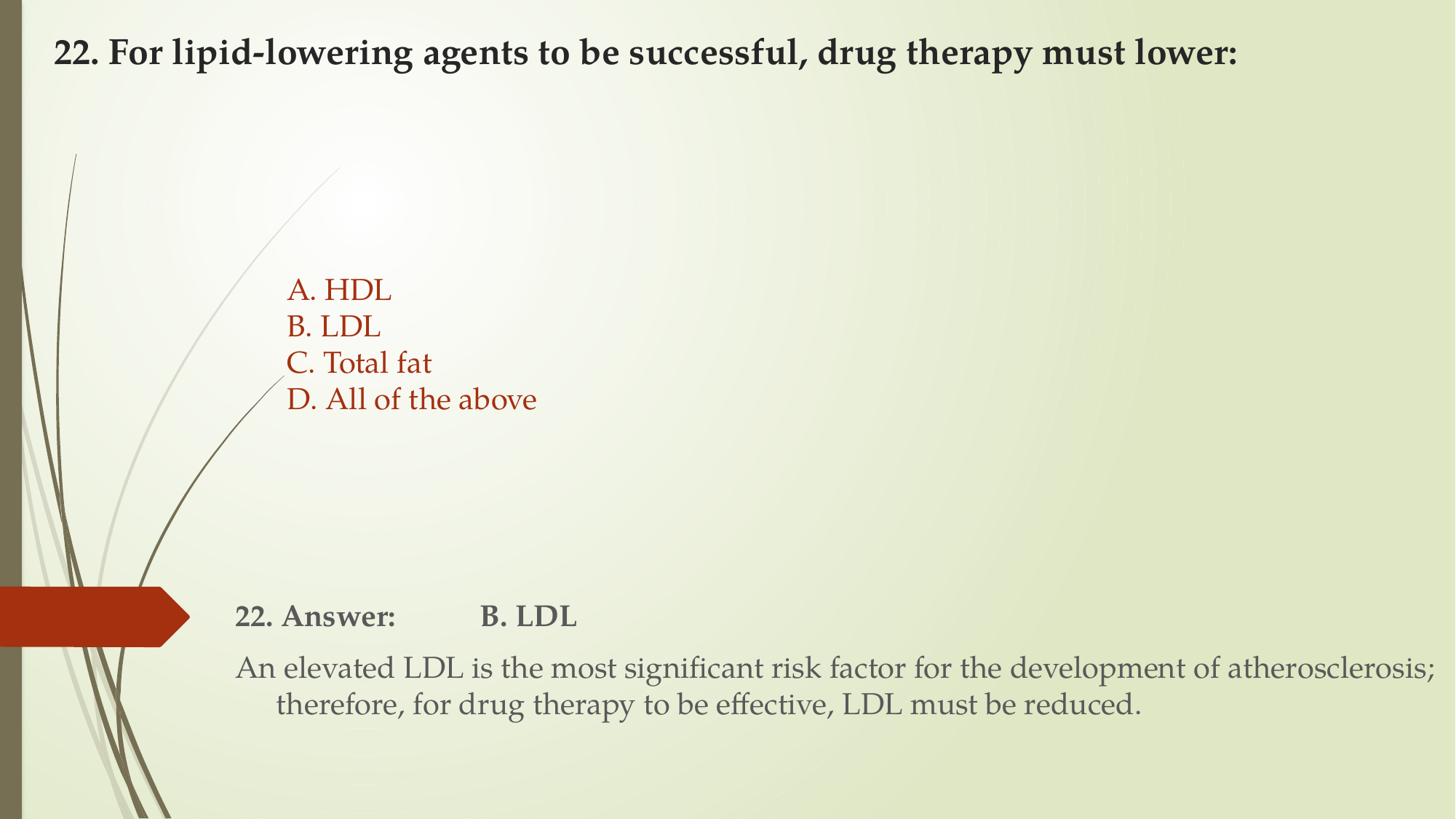

# 22. For lipid-lowering agents to be successful, drug therapy must lower:
A. HDL
B. LDL
C. Total fat
D. All of the above
22. Answer:           B. LDL
An elevated LDL is the most significant risk factor for the development of atherosclerosis; therefore, for drug therapy to be effective, LDL must be reduced.